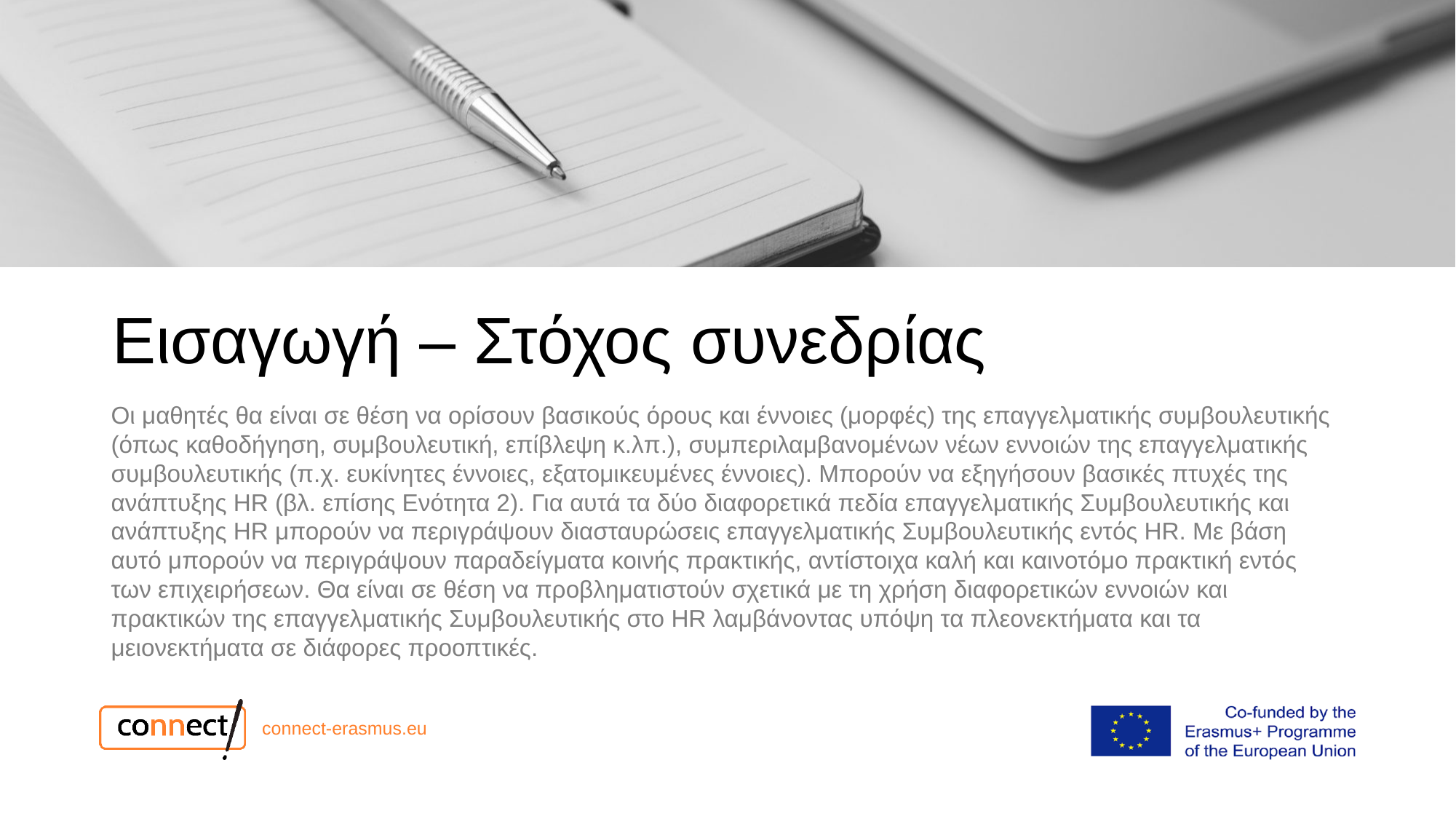

# Εισαγωγή – Στόχος συνεδρίας
Οι μαθητές θα είναι σε θέση να ορίσουν βασικούς όρους και έννοιες (μορφές) της επαγγελματικής συμβουλευτικής (όπως καθοδήγηση, συμβουλευτική, επίβλεψη κ.λπ.), συμπεριλαμβανομένων νέων εννοιών της επαγγελματικής συμβουλευτικής (π.χ. ευκίνητες έννοιες, εξατομικευμένες έννοιες). Μπορούν να εξηγήσουν βασικές πτυχές της ανάπτυξης HR (βλ. επίσης Ενότητα 2). Για αυτά τα δύο διαφορετικά πεδία επαγγελματικής Συμβουλευτικής και ανάπτυξης HR μπορούν να περιγράψουν διασταυρώσεις επαγγελματικής Συμβουλευτικής εντός HR. Με βάση αυτό μπορούν να περιγράψουν παραδείγματα κοινής πρακτικής, αντίστοιχα καλή και καινοτόμο πρακτική εντός των επιχειρήσεων. Θα είναι σε θέση να προβληματιστούν σχετικά με τη χρήση διαφορετικών εννοιών και πρακτικών της επαγγελματικής Συμβουλευτικής στο HR λαμβάνοντας υπόψη τα πλεονεκτήματα και τα μειονεκτήματα σε διάφορες προοπτικές.
connect-erasmus.eu